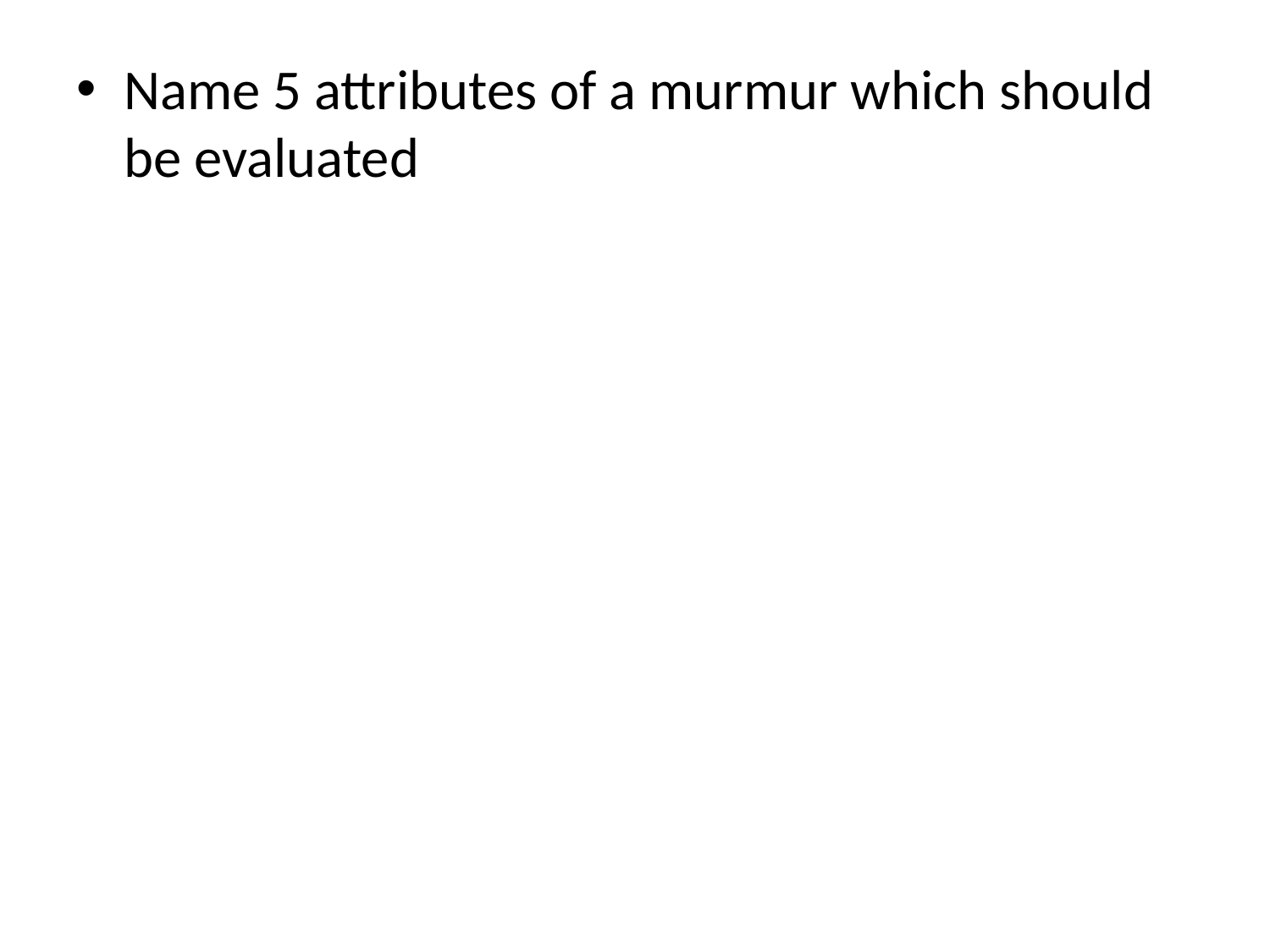

Name 5 attributes of a murmur which should be evaluated